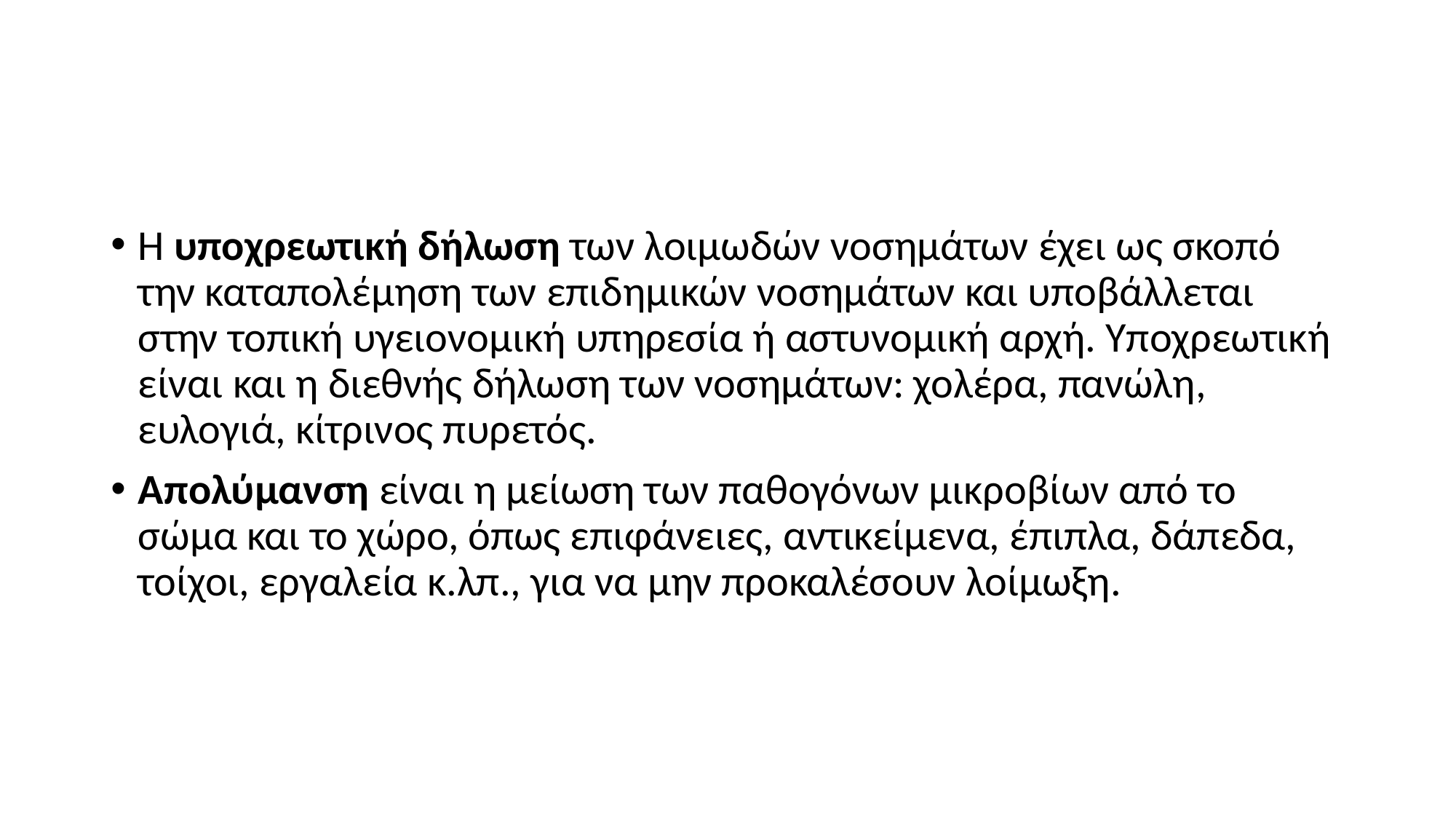

#
Η υποχρεωτική δήλωση των λοιμωδών νοσημάτων έχει ως σκοπό την καταπολέμηση των επιδημικών νοσημάτων και υποβάλλεται στην τοπική υγειονομική υπηρεσία ή αστυνομική αρχή. Υποχρεωτική είναι και η διεθνής δήλωση των νοσημάτων: χολέρα, πανώλη, ευλογιά, κίτρινος πυρετός.
Απολύμανση είναι η μείωση των παθογόνων μικροβίων από το σώμα και το χώρο, όπως επιφάνειες, αντικείμενα, έπιπλα, δάπεδα, τοίχοι, εργαλεία κ.λπ., για να μην προκαλέσουν λοίμωξη.